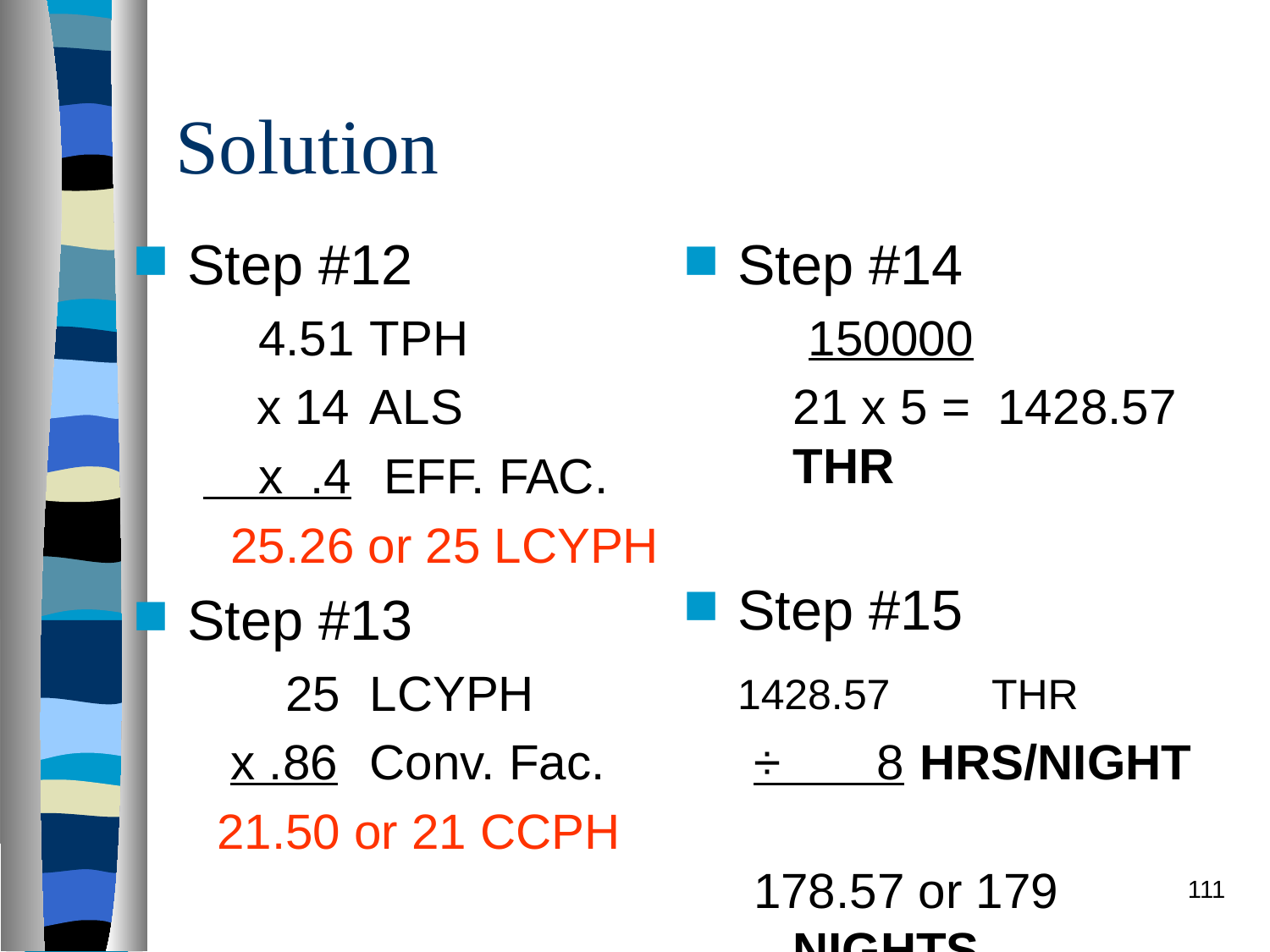

# Solution
Step #12
    4.51	TPH
	 x 14	ALS
    x  .4	 EFF. FAC.
  25.26 or 25 LCYPH
Step #13
      25	LCYPH
  x .86 	Conv. Fac.
 21.50 or 21 CCPH
Step #14
    150000
	21 x 5 =  1428.57 THR

Step #15
    1428.57	THR
÷       8	HRS/NIGHT
178.57 or 179 NIGHTS
111